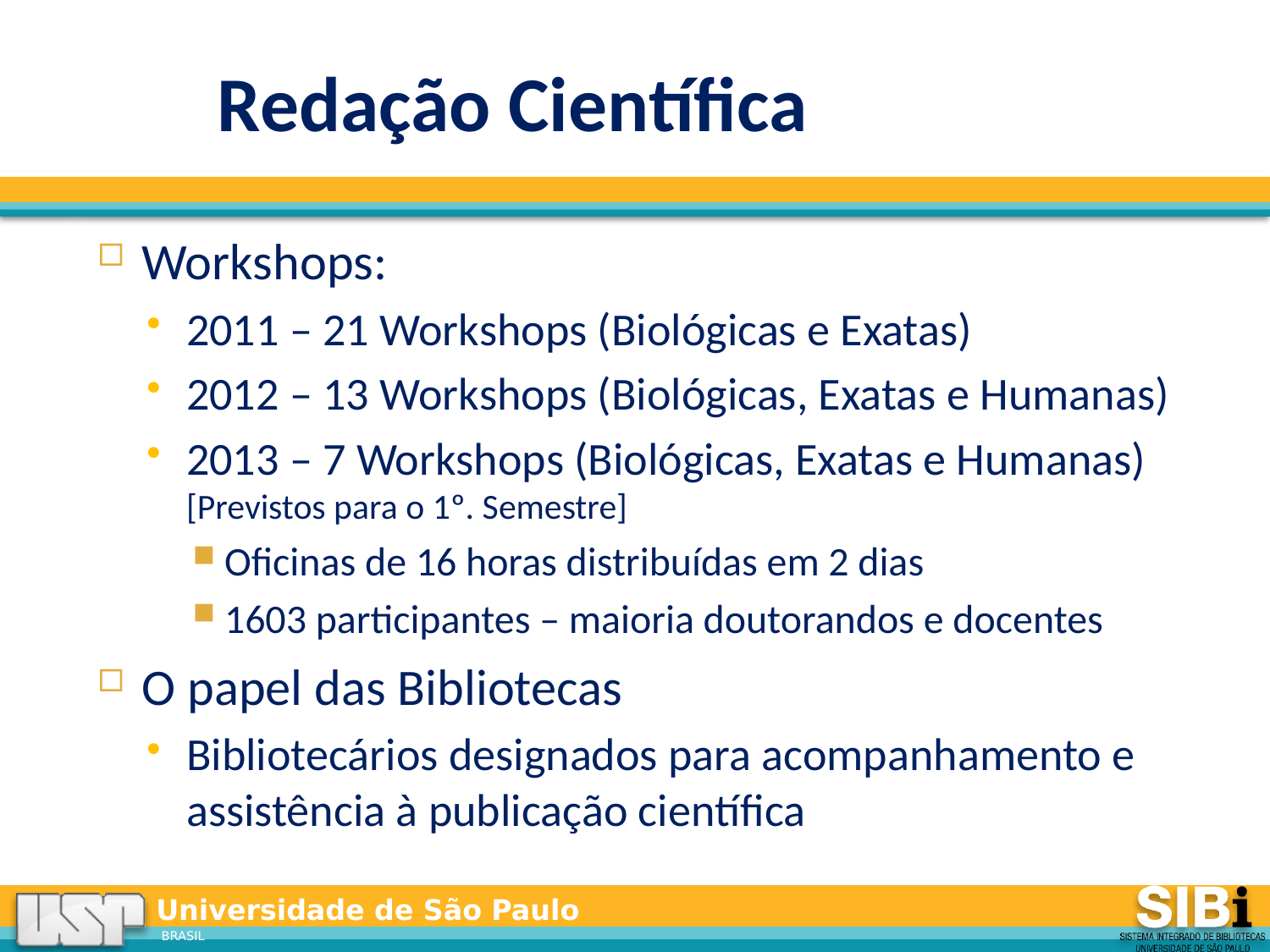

# Redação Científica
Workshops:
2011 – 21 Workshops (Biológicas e Exatas)
2012 – 13 Workshops (Biológicas, Exatas e Humanas)
2013 – 7 Workshops (Biológicas, Exatas e Humanas) [Previstos para o 1º. Semestre]
Oficinas de 16 horas distribuídas em 2 dias
1603 participantes – maioria doutorandos e docentes
O papel das Bibliotecas
Bibliotecários designados para acompanhamento e assistência à publicação científica